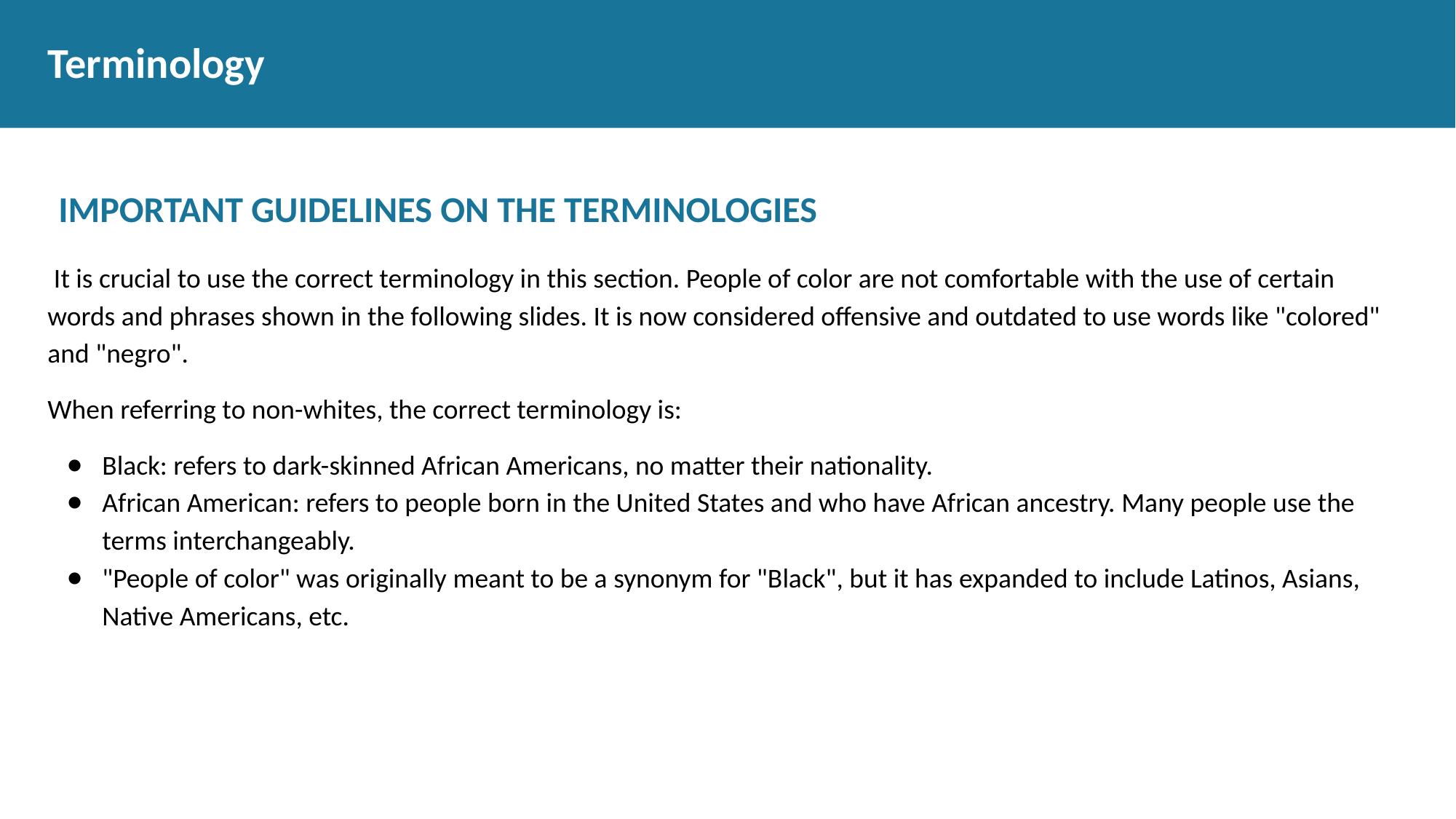

# Terminology
IMPORTANT GUIDELINES ON THE TERMINOLOGIES
 It is crucial to use the correct terminology in this section. People of color are not comfortable with the use of certain words and phrases shown in the following slides. It is now considered offensive and outdated to use words like "colored" and "negro".
When referring to non-whites, the correct terminology is:
Black: refers to dark-skinned African Americans, no matter their nationality.
African American: refers to people born in the United States and who have African ancestry. Many people use the terms interchangeably.
"People of color" was originally meant to be a synonym for "Black", but it has expanded to include Latinos, Asians, Native Americans, etc.